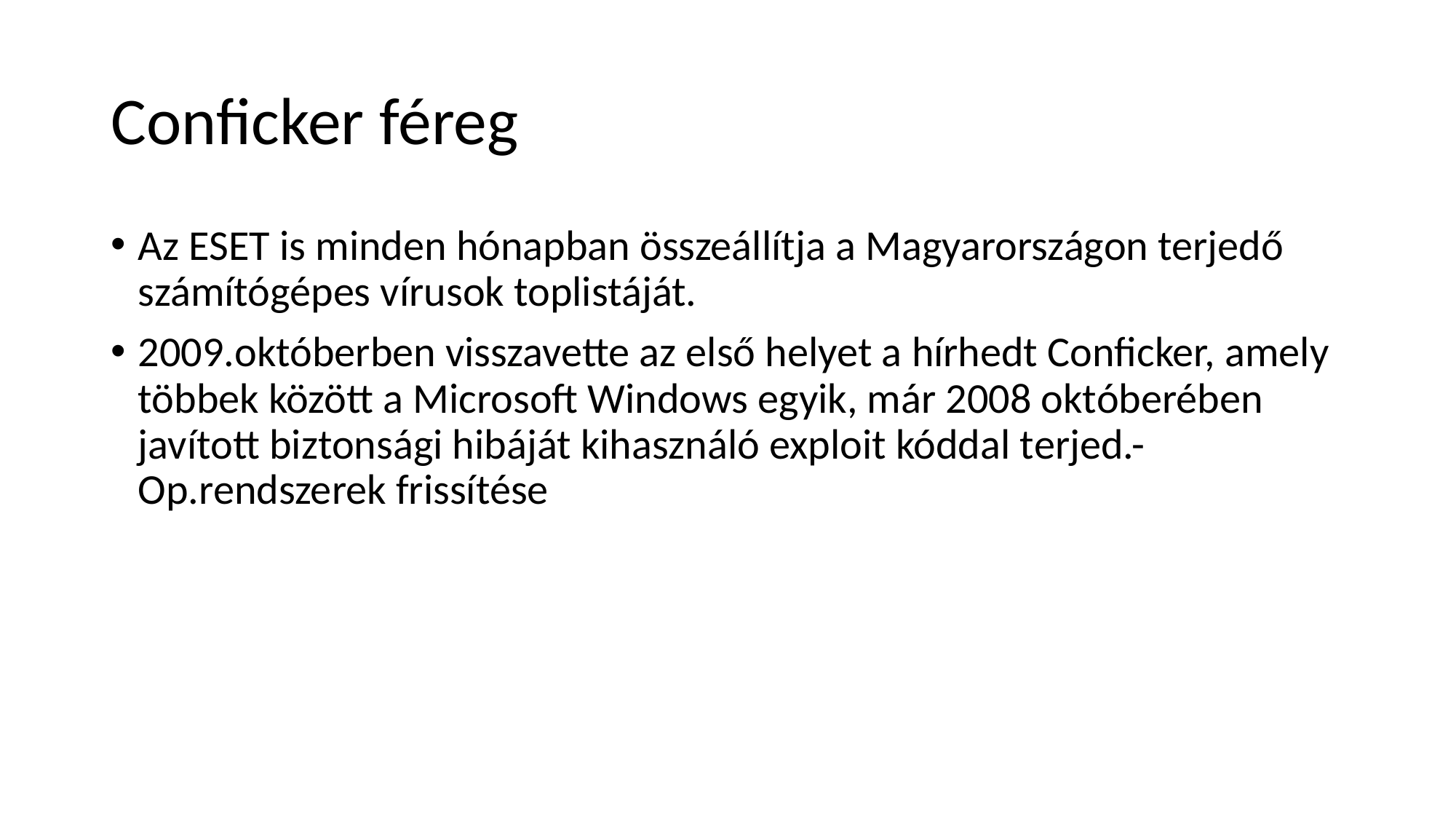

# Conficker féreg
Az ESET is minden hónapban összeállítja a Magyarországon terjedő számítógépes vírusok toplistáját.
2009.októberben visszavette az első helyet a hírhedt Conficker, amely többek között a Microsoft Windows egyik, már 2008 októberében javított biztonsági hibáját kihasználó exploit kóddal terjed.- Op.rendszerek frissítése